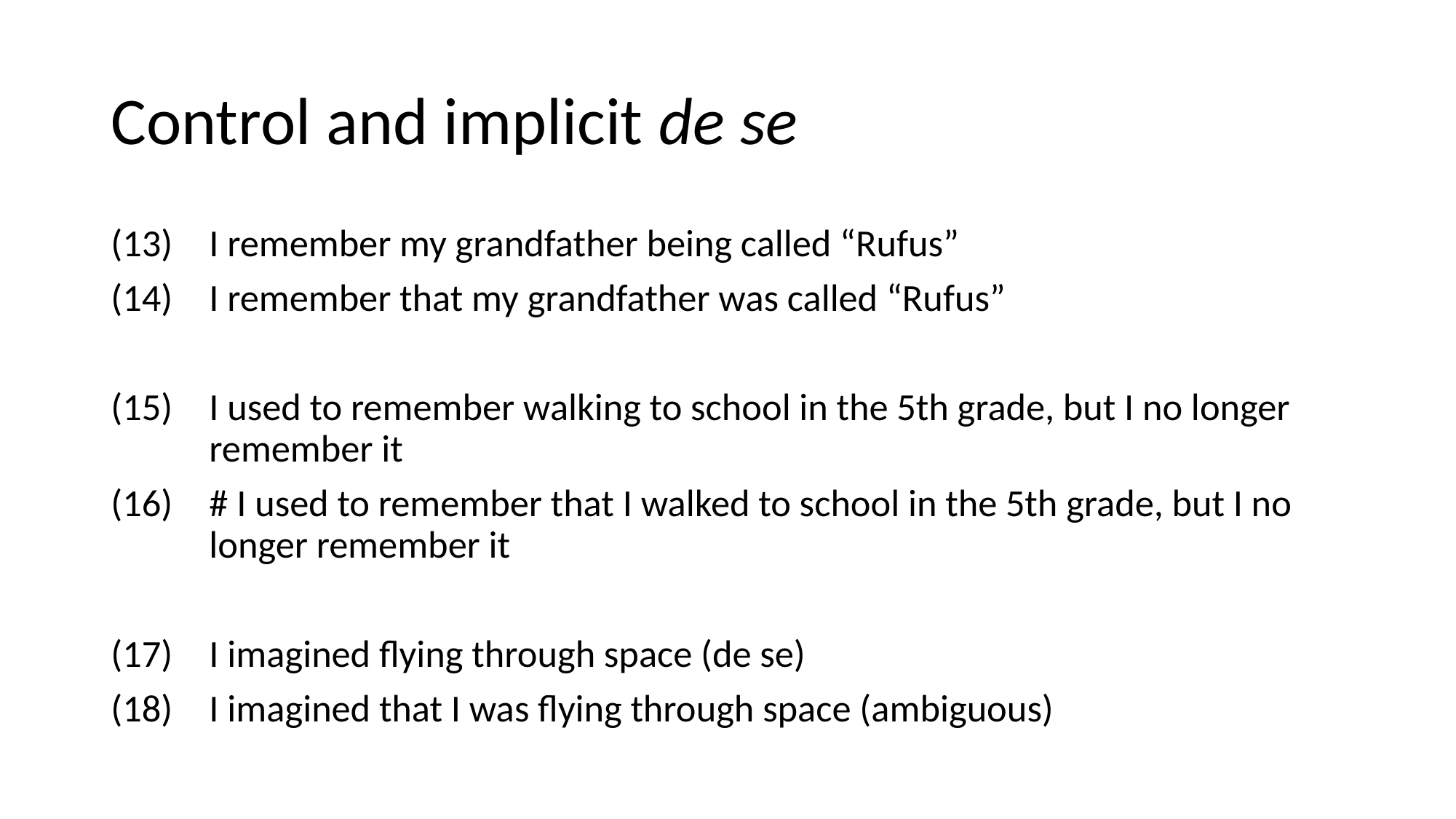

# Control and implicit de se
(13)	I remember my grandfather being called “Rufus”
(14)	I remember that my grandfather was called “Rufus”

(15)	I used to remember walking to school in the 5th grade, but I no longer 	remember it
(16)	# I used to remember that I walked to school in the 5th grade, but I no 	longer remember it

(17)	I imagined flying through space (de se)
(18)	I imagined that I was flying through space (ambiguous)